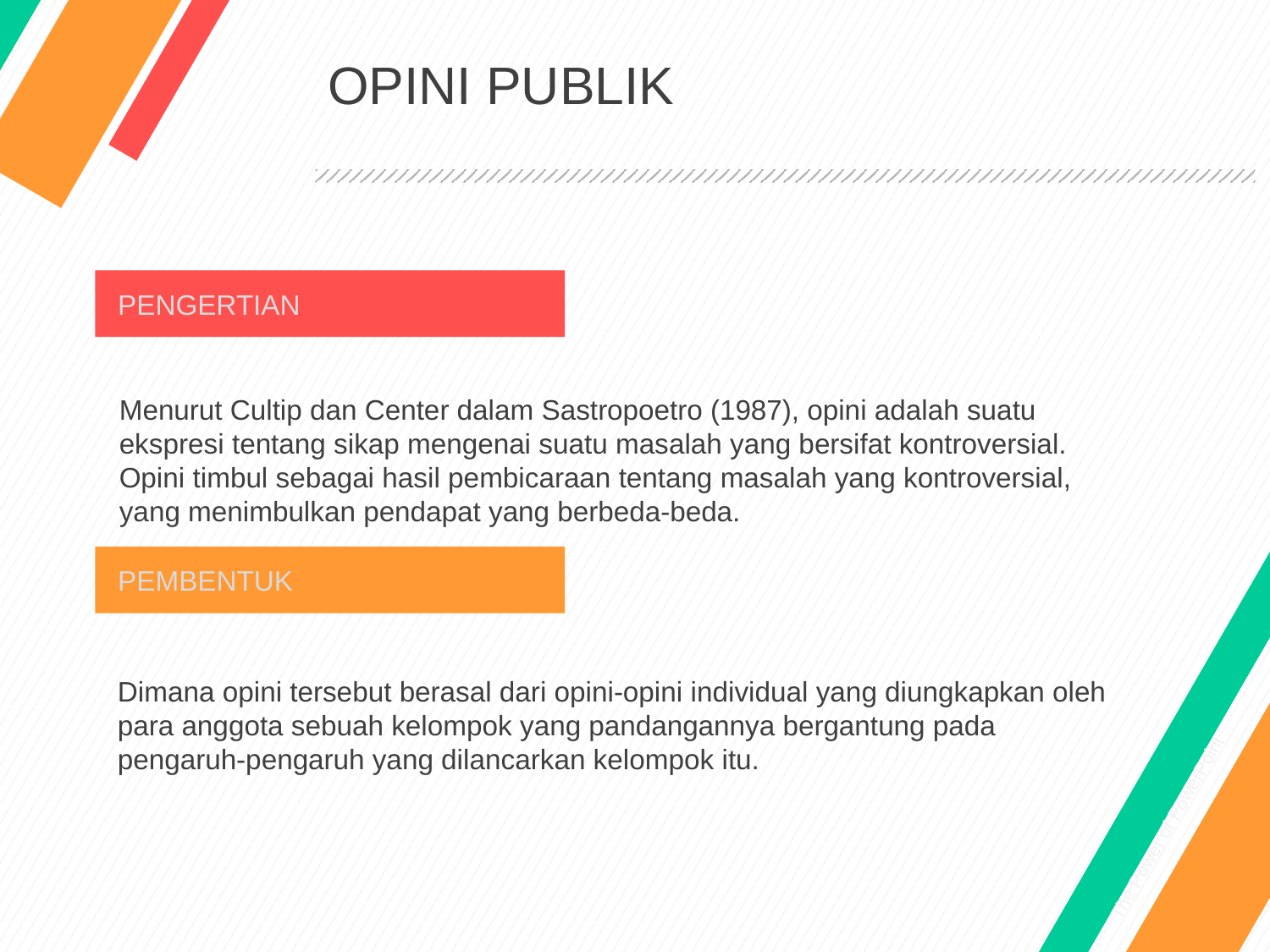

# OPINI PUBLIK

PENGERTIAN

Menurut Cultip dan Center dalam Sastropoetro (1987), opini adalah suatu ekspresi tentang sikap mengenai suatu masalah yang bersifat kontroversial.
Opini timbul sebagai hasil pembicaraan tentang masalah yang kontroversial, yang menimbulkan pendapat yang berbeda-beda.

PEMBENTUK

Dimana opini tersebut berasal dari opini-opini individual yang diungkapkan oleh para anggota sebuah kelompok yang pandangannya bergantung pada pengaruh-pengaruh yang dilancarkan kelompok itu.

The Power of PowerPoint